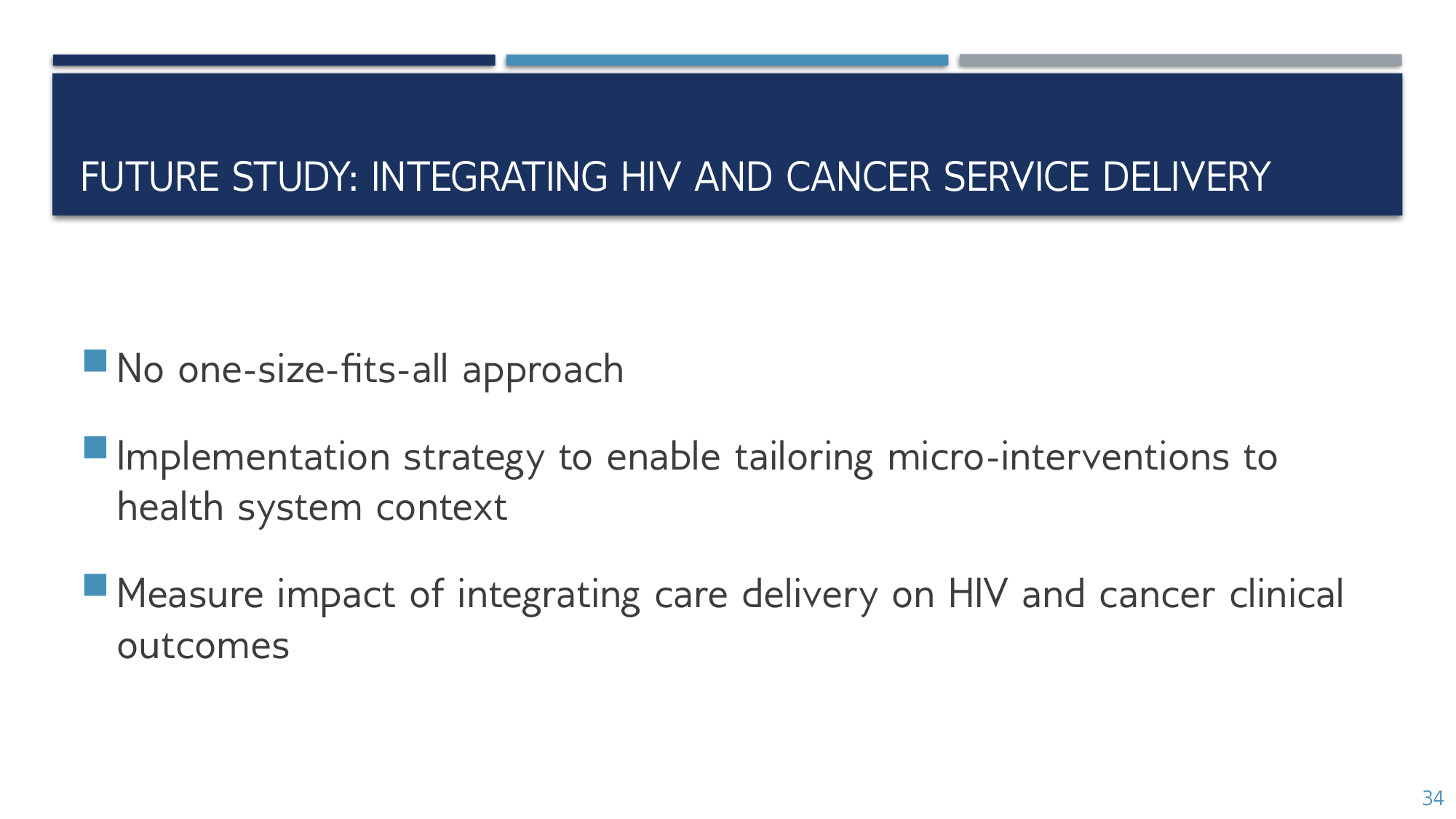

# Future Study: Integrating HIV and cancer service delivery
No one-size-fits-all approach
Implementation strategy to enable tailoring micro-interventions to health system context
Measure impact of integrating care delivery on HIV and cancer clinical outcomes
34